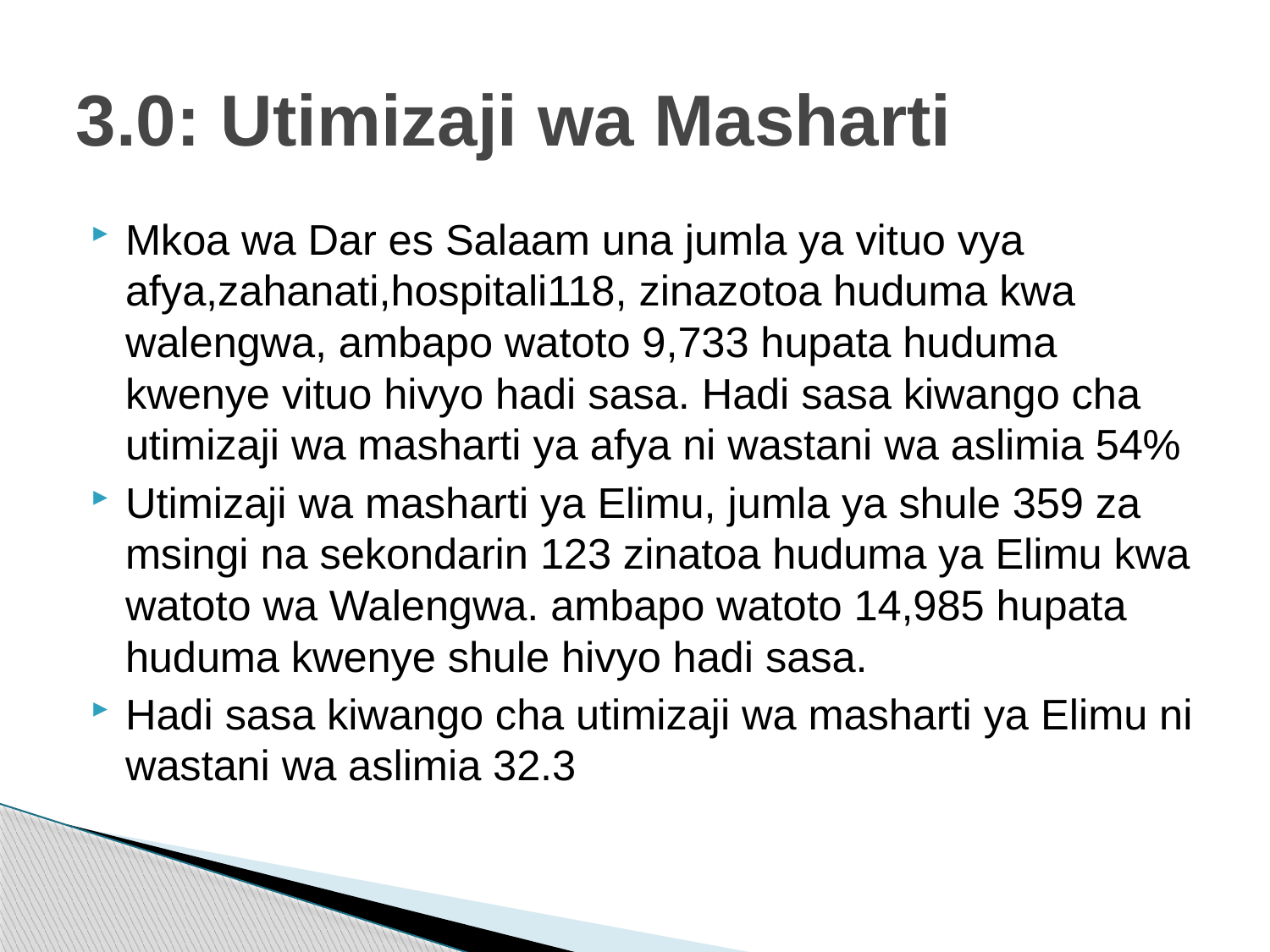

# 3.0: Utimizaji wa Masharti
Mkoa wa Dar es Salaam una jumla ya vituo vya afya,zahanati,hospitali118, zinazotoa huduma kwa walengwa, ambapo watoto 9,733 hupata huduma kwenye vituo hivyo hadi sasa. Hadi sasa kiwango cha utimizaji wa masharti ya afya ni wastani wa aslimia 54%
Utimizaji wa masharti ya Elimu, jumla ya shule 359 za msingi na sekondarin 123 zinatoa huduma ya Elimu kwa watoto wa Walengwa. ambapo watoto 14,985 hupata huduma kwenye shule hivyo hadi sasa.
Hadi sasa kiwango cha utimizaji wa masharti ya Elimu ni wastani wa aslimia 32.3